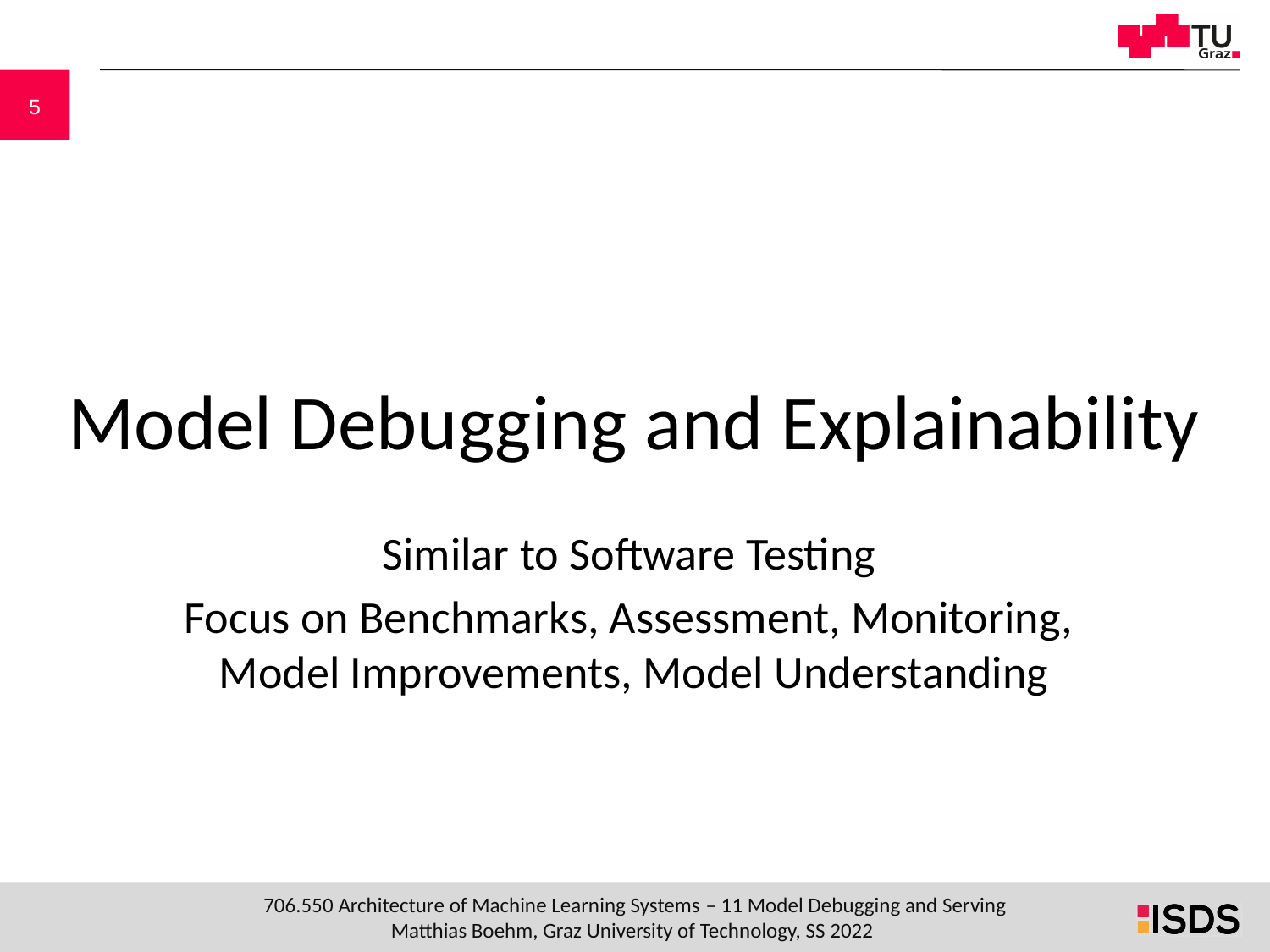

# Model Debugging and Explainability
Similar to Software Testing
Focus on Benchmarks, Assessment, Monitoring,
Model Improvements, Model Understanding